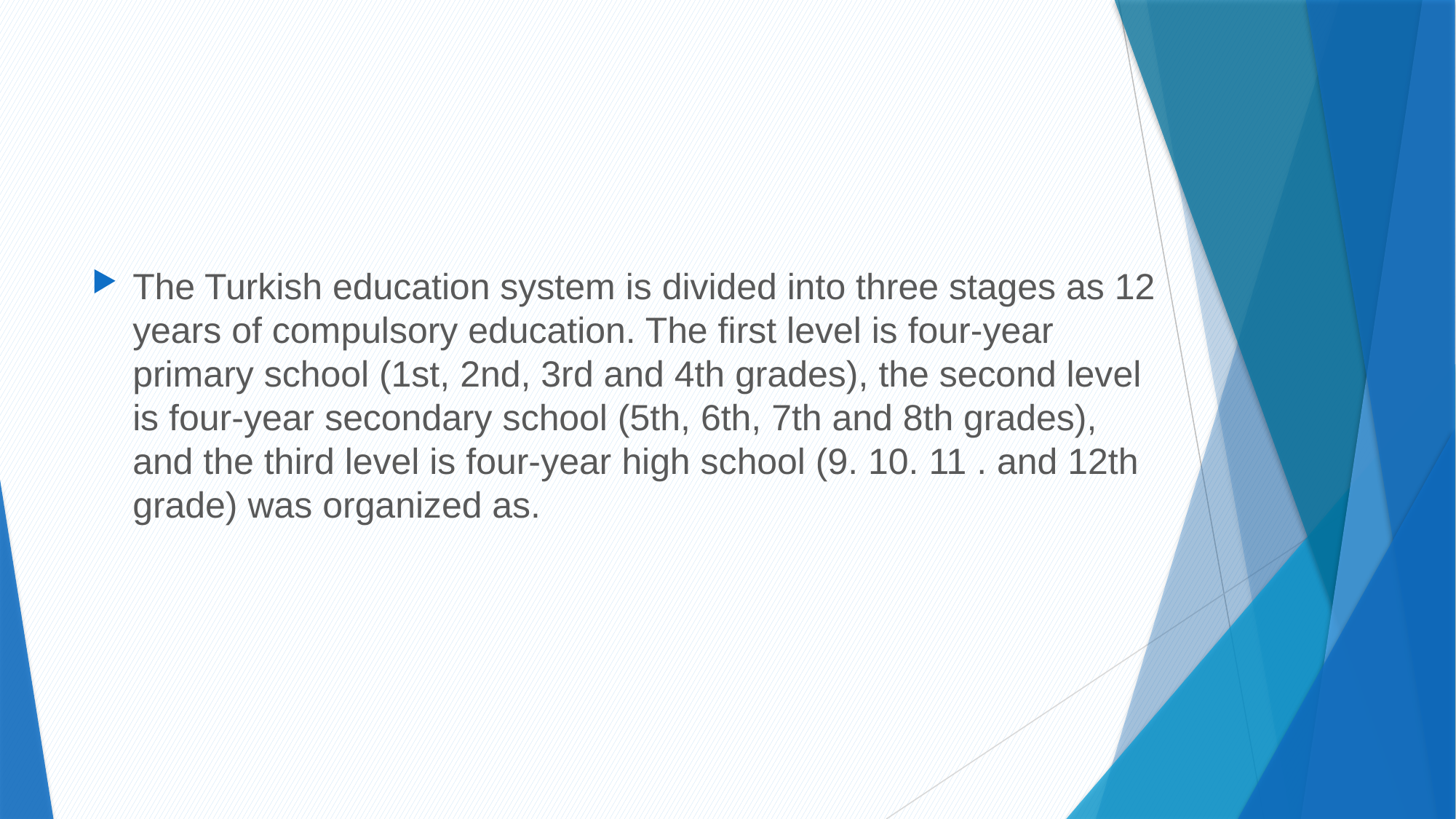

The Turkish education system is divided into three stages as 12 years of compulsory education. The first level is four-year primary school (1st, 2nd, 3rd and 4th grades), the second level is four-year secondary school (5th, 6th, 7th and 8th grades), and the third level is four-year high school (9. 10. 11 . and 12th grade) was organized as.